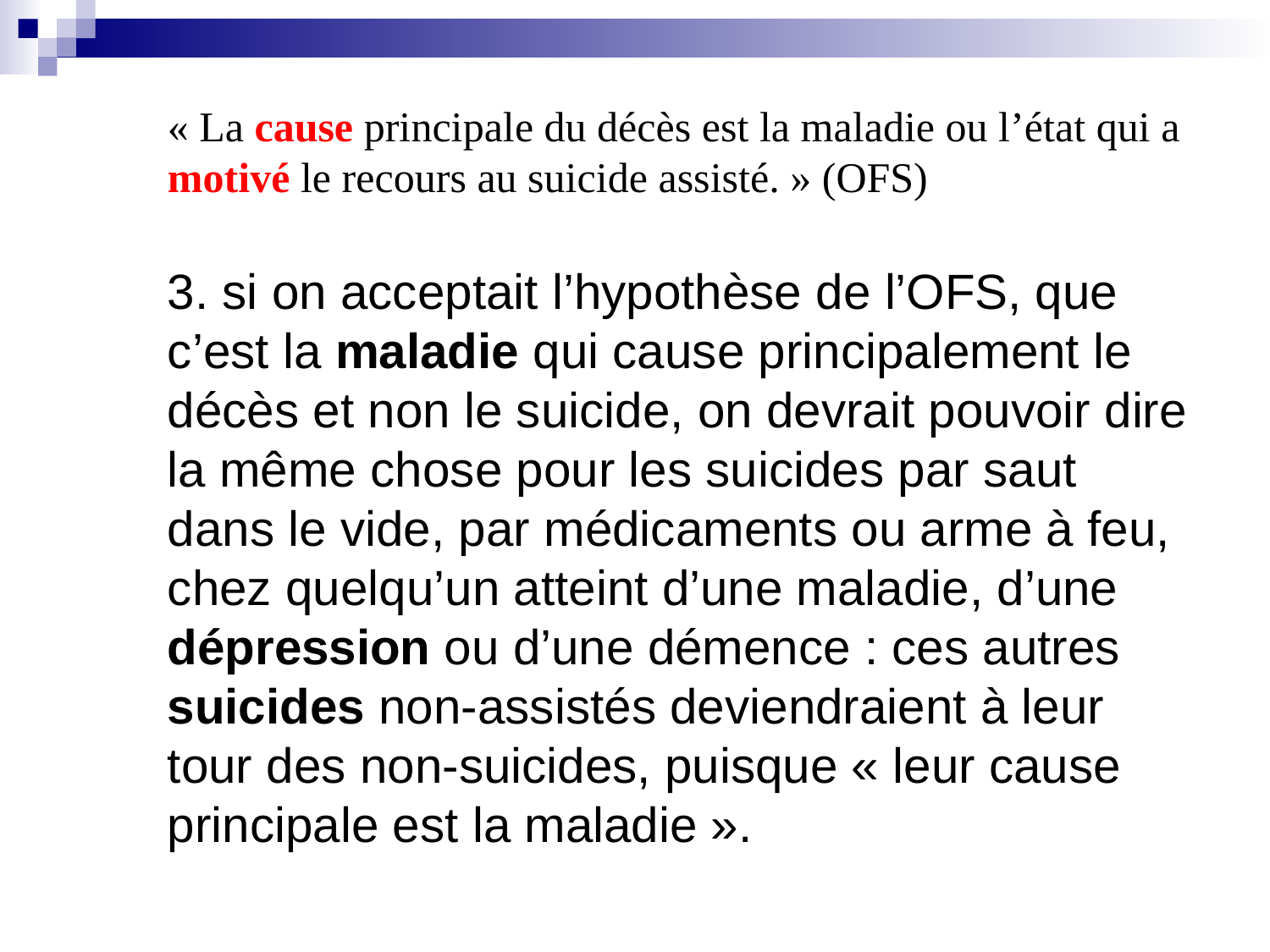

« La cause principale du décès est la maladie ou l’état qui a motivé le recours au suicide assisté. » (OFS)

3. si on acceptait l’hypothèse de l’OFS, que c’est la maladie qui cause principalement le décès et non le suicide, on devrait pouvoir dire la même chose pour les suicides par saut dans le vide, par médicaments ou arme à feu, chez quelqu’un atteint d’une maladie, d’une dépression ou d’une démence : ces autres suicides non-assistés deviendraient à leur tour des non-suicides, puisque « leur cause principale est la maladie ».